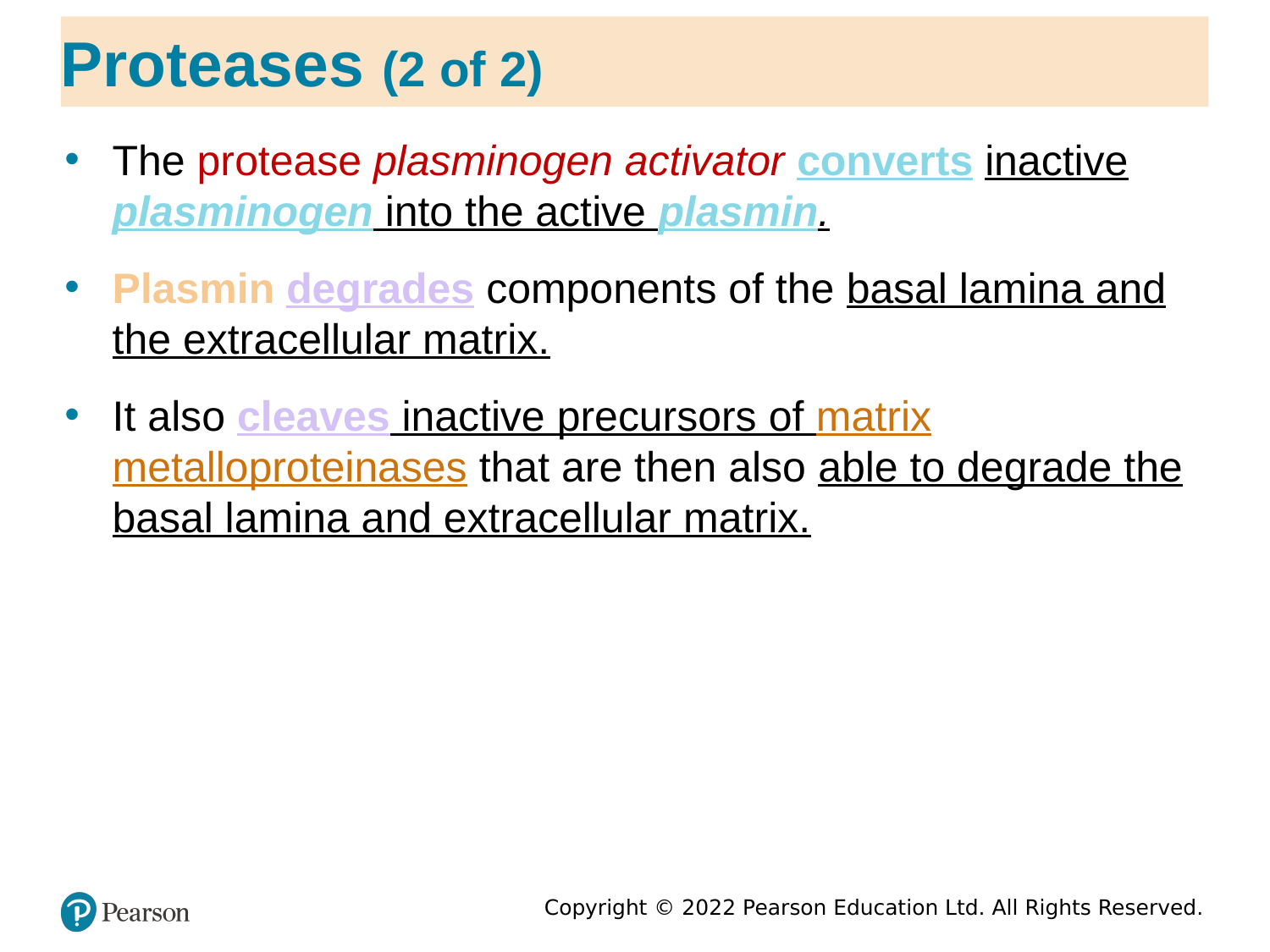

# Proteases (2 of 2)
The protease plasminogen activator converts inactive plasminogen into the active plasmin.
Plasmin degrades components of the basal lamina and the extracellular matrix.
It also cleaves inactive precursors of matrix metalloproteinases that are then also able to degrade the basal lamina and extracellular matrix.